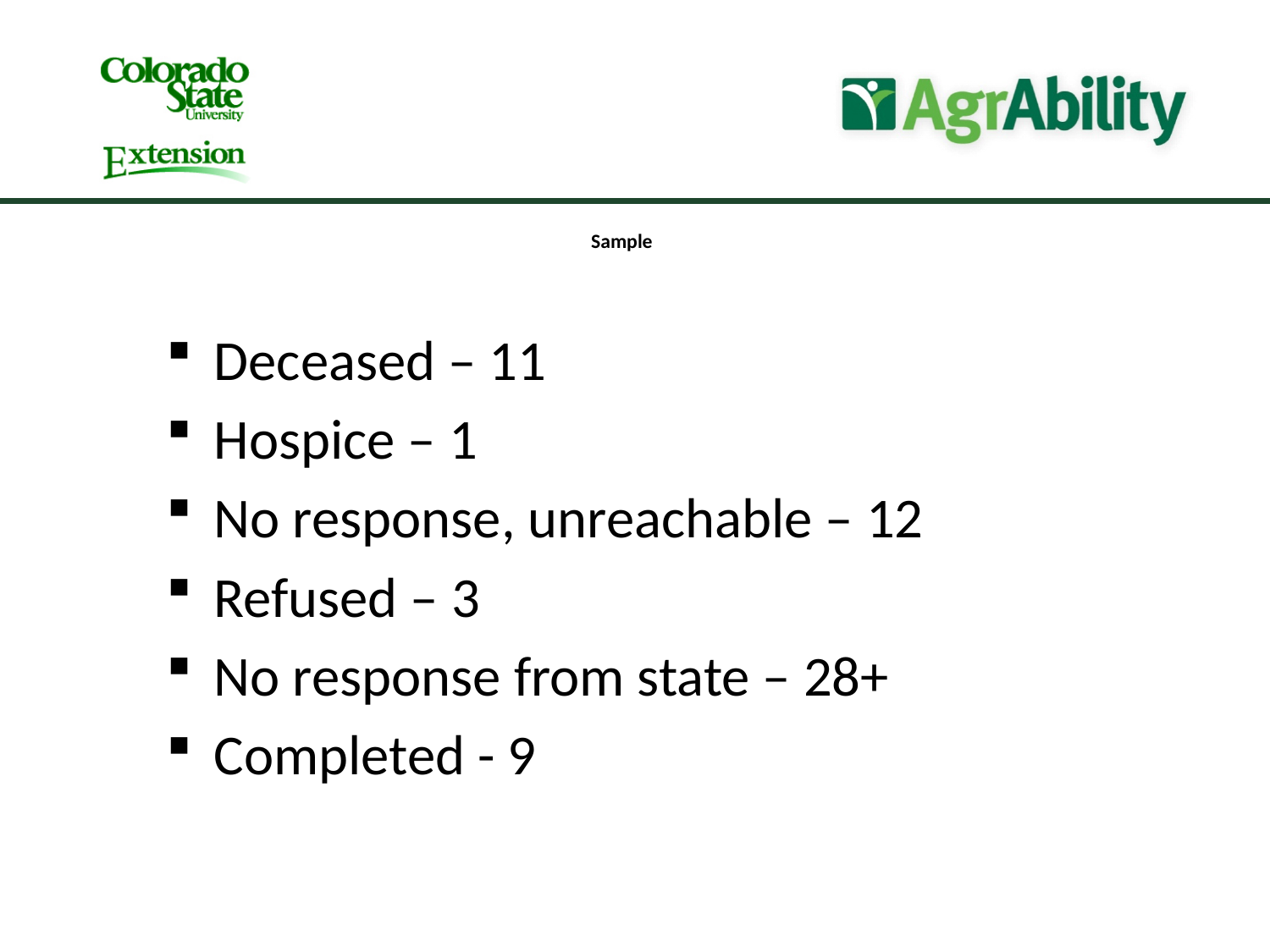

# Sample
Deceased – 11
Hospice – 1
No response, unreachable – 12
Refused – 3
No response from state – 28+
Completed - 9